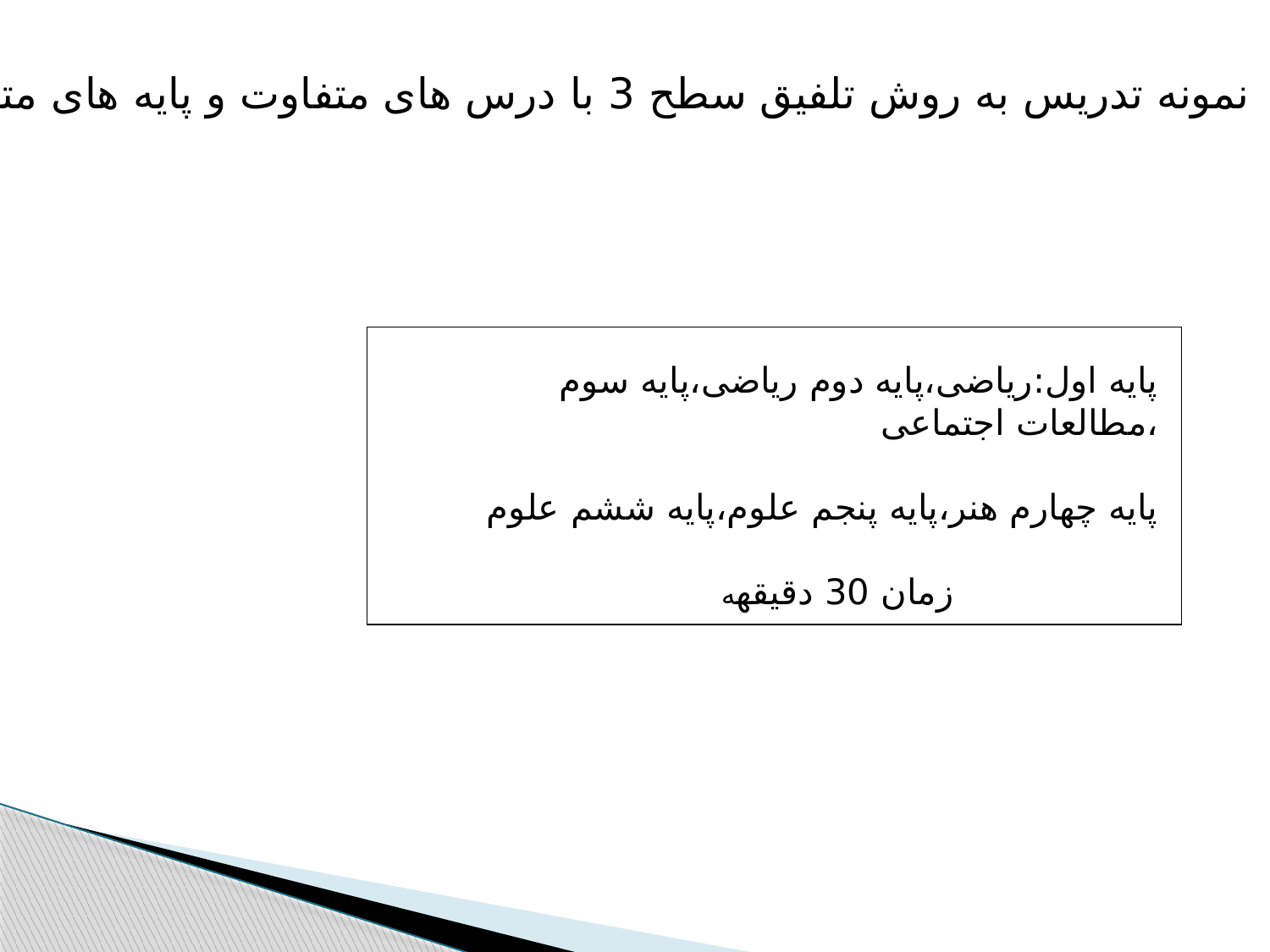

نمونه تدریس به روش تلفیق سطح 3 با درس های متفاوت و پایه های متفاوت

پایه اول:ریاضی،پایه دوم ریاضی،پایه سوم مطالعات اجتماعی،

 پایه چهارم هنر،پایه پنجم علوم،پایه ششم علوم

زمان 30 دقیقهه